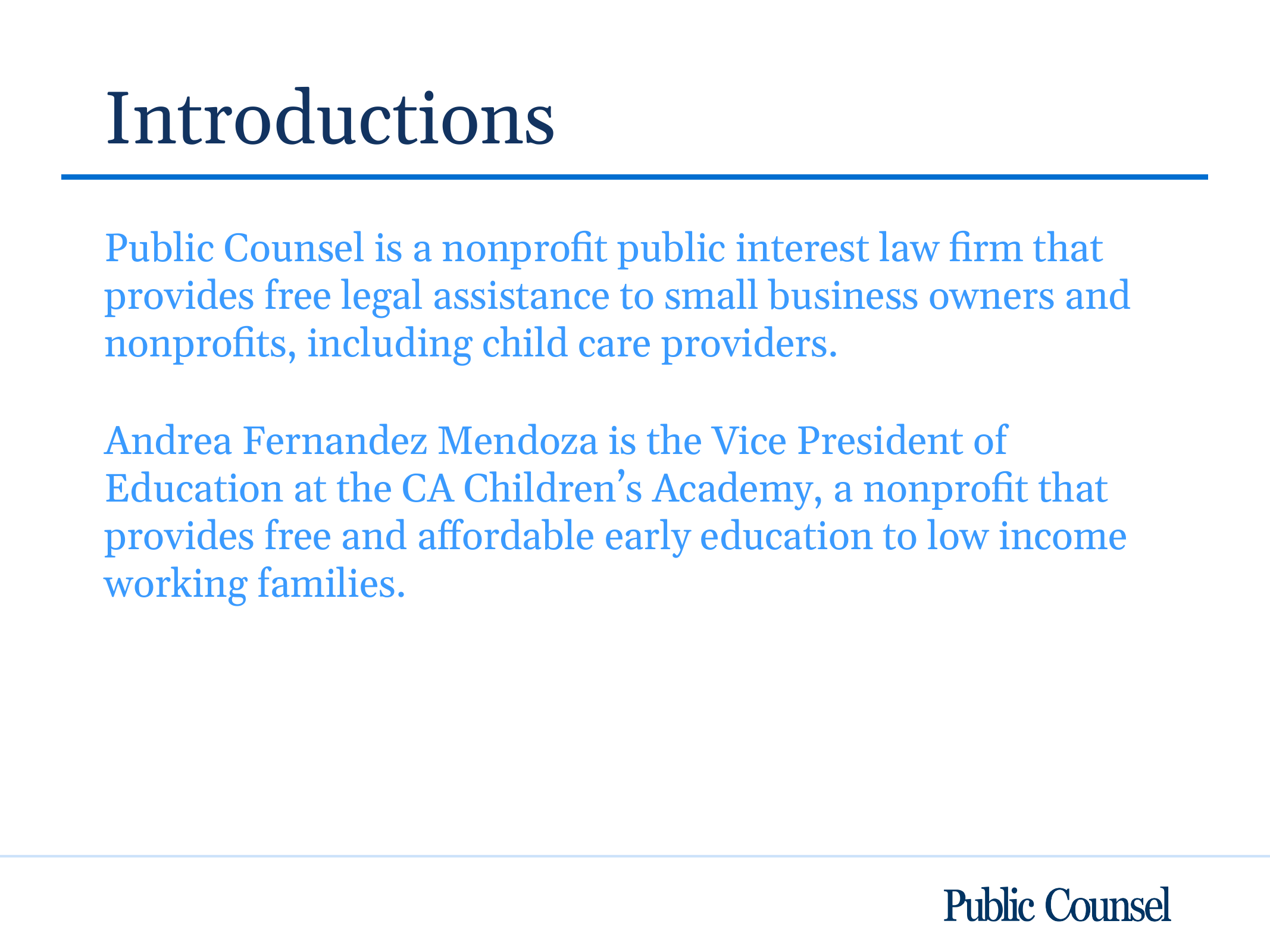

# Introductions
Public Counsel is a nonprofit public interest law firm that provides free legal assistance to small business owners and nonprofits, including child care providers.
Andrea Fernandez Mendoza is the Vice President of Education at the CA Children’s Academy, a nonprofit that provides free and affordable early education to low income working families.